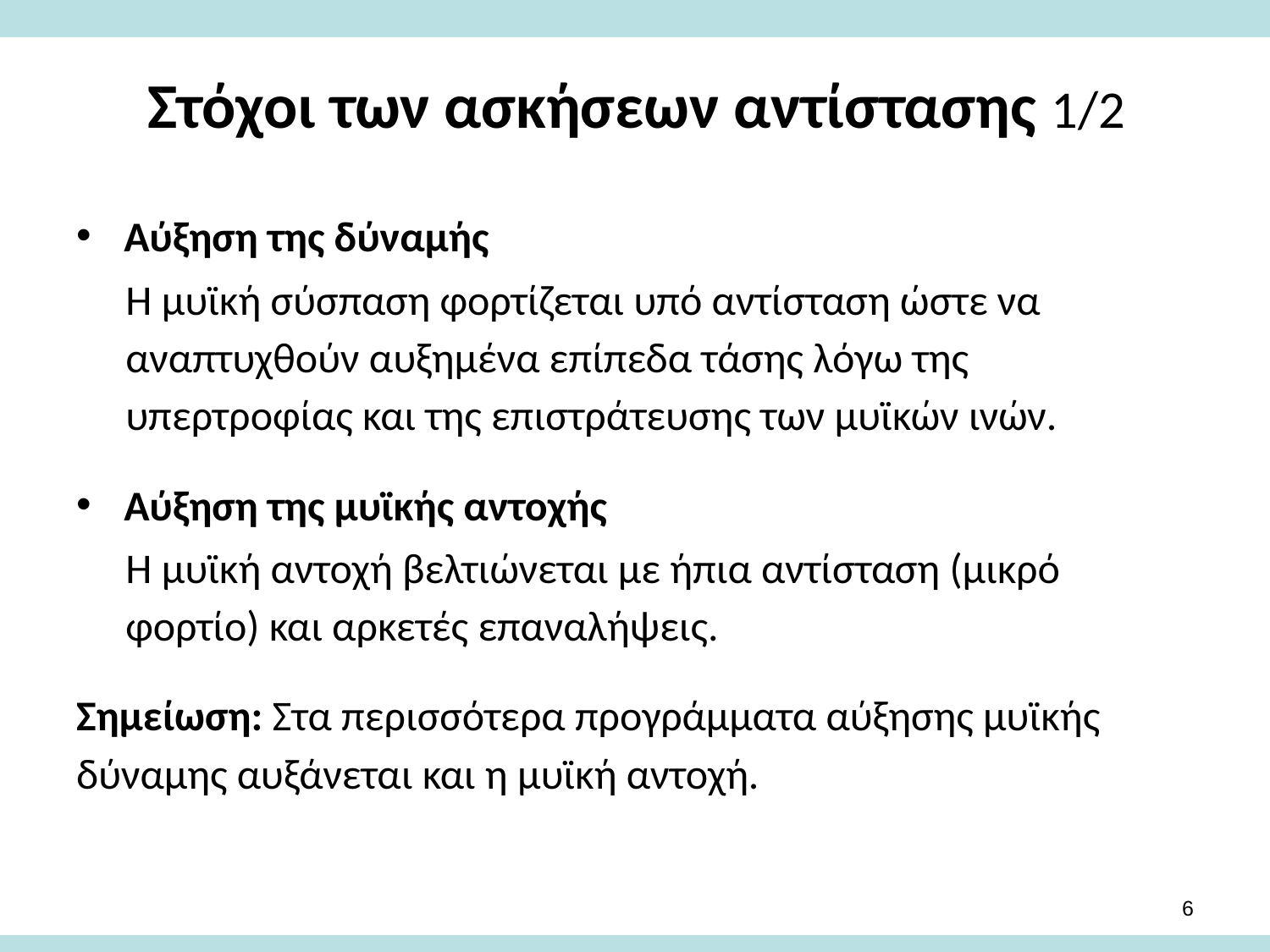

# Στόχοι των ασκήσεων αντίστασης 1/2
Αύξηση της δύναμής
Η μυϊκή σύσπαση φορτίζεται υπό αντίσταση ώστε να αναπτυχθούν αυξημένα επίπεδα τάσης λόγω της υπερτροφίας και της επιστράτευσης των μυϊκών ινών.
Αύξηση της μυϊκής αντοχής
Η μυϊκή αντοχή βελτιώνεται με ήπια αντίσταση (μικρό φορτίο) και αρκετές επαναλήψεις.
Σημείωση: Στα περισσότερα προγράμματα αύξησης μυϊκής δύναμης αυξάνεται και η μυϊκή αντοχή.

6